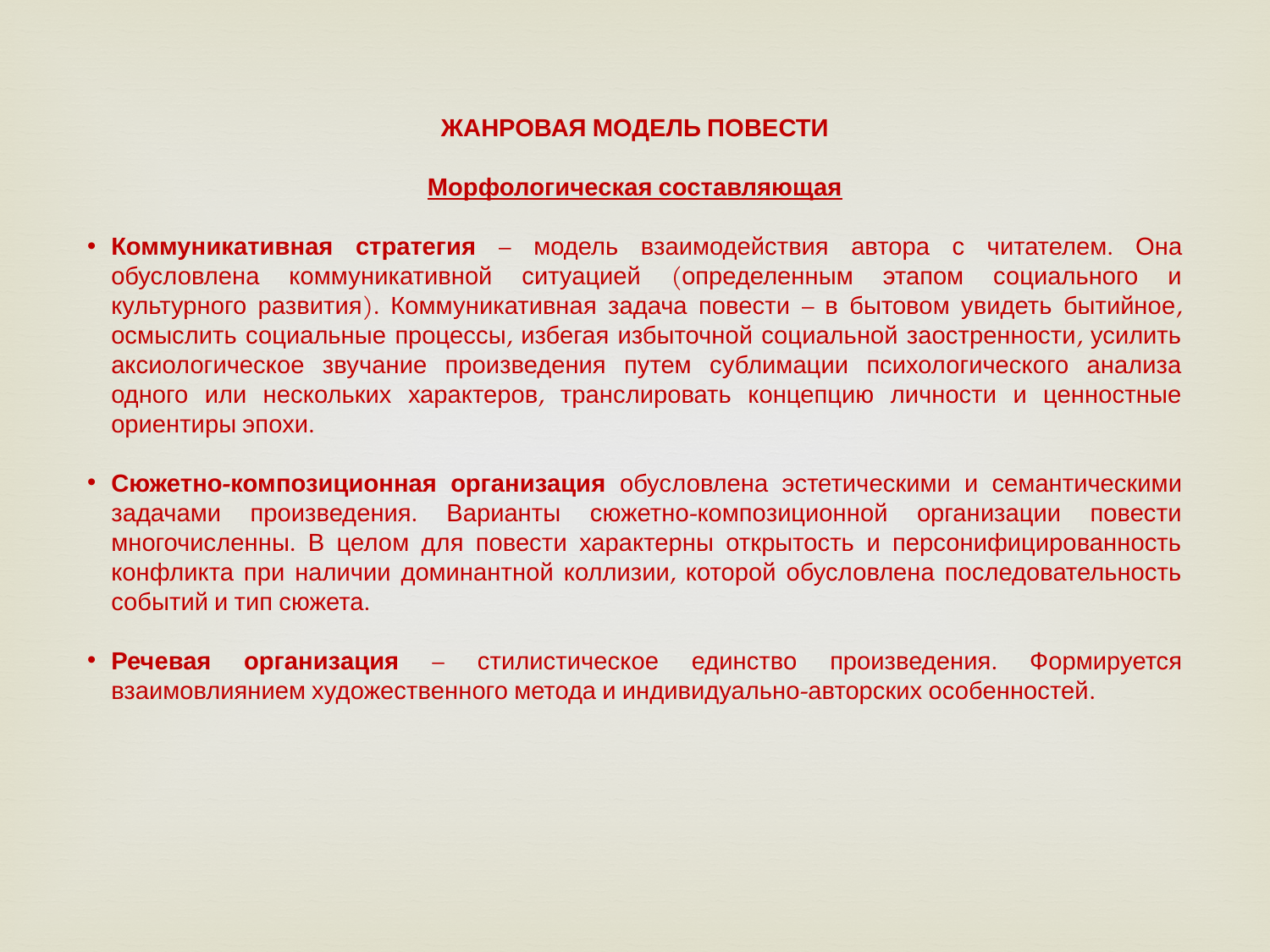

ЖАНРОВАЯ МОДЕЛЬ ПОВЕСТИ

Морфологическая составляющая

Коммуникативная стратегия – модель взаимодействия автора с читателем. Она обусловлена коммуникативной ситуацией (определенным этапом социального и культурного развития). Коммуникативная задача повести – в бытовом увидеть бытийное, осмыслить социальные процессы, избегая избыточной социальной заостренности, усилить аксиологическое звучание произведения путем сублимации психологического анализа одного или нескольких характеров, транслировать концепцию личности и ценностные ориентиры эпохи.

Сюжетно-композиционная организация обусловлена эстетическими и семантическими задачами произведения. Варианты сюжетно-композиционной организации повести многочисленны. В целом для повести характерны открытость и персонифицированность конфликта при наличии доминантной коллизии, которой обусловлена последовательность событий и тип сюжета.

Речевая организация – стилистическое единство произведения. Формируется взаимовлиянием художественного метода и индивидуально-авторских особенностей.